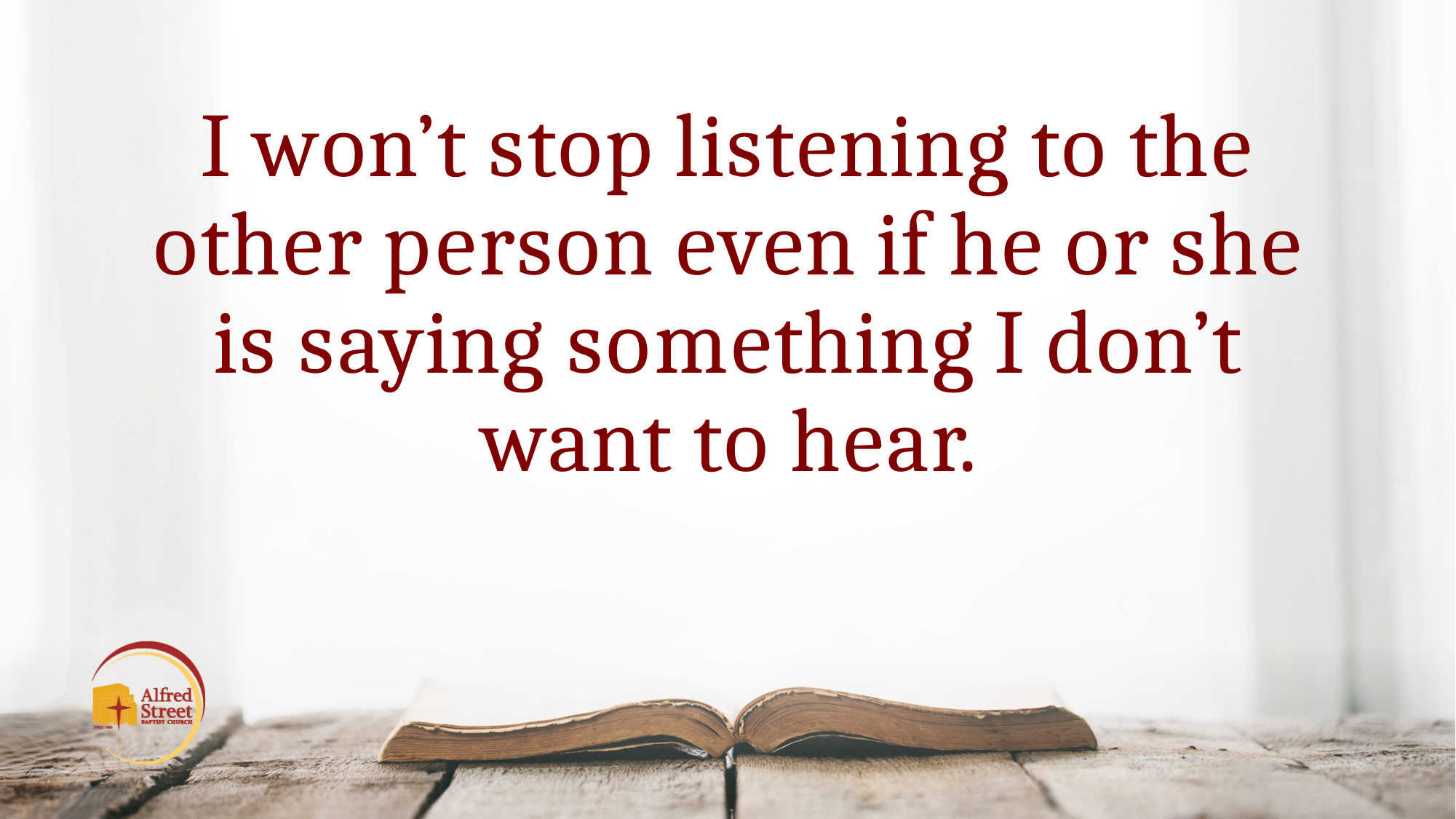

# I won’t stop listening to the other person even if he or she is saying something I don’t want to hear.